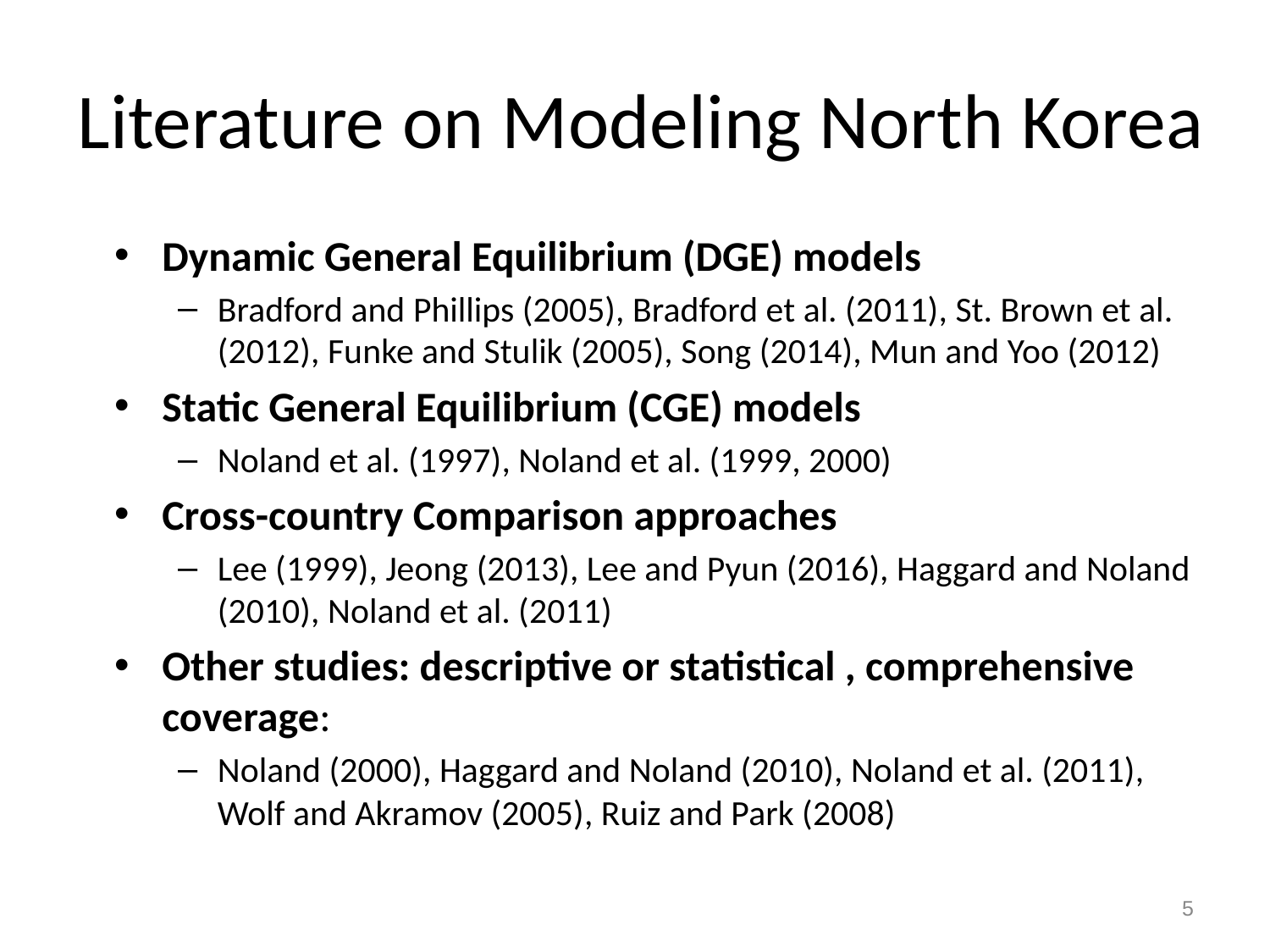

# Literature on Modeling North Korea
Dynamic General Equilibrium (DGE) models
Bradford and Phillips (2005), Bradford et al. (2011), St. Brown et al. (2012), Funke and Stulik (2005), Song (2014), Mun and Yoo (2012)
Static General Equilibrium (CGE) models
Noland et al. (1997), Noland et al. (1999, 2000)
Cross-country Comparison approaches
Lee (1999), Jeong (2013), Lee and Pyun (2016), Haggard and Noland (2010), Noland et al. (2011)
Other studies: descriptive or statistical , comprehensive coverage:
Noland (2000), Haggard and Noland (2010), Noland et al. (2011), Wolf and Akramov (2005), Ruiz and Park (2008)

5